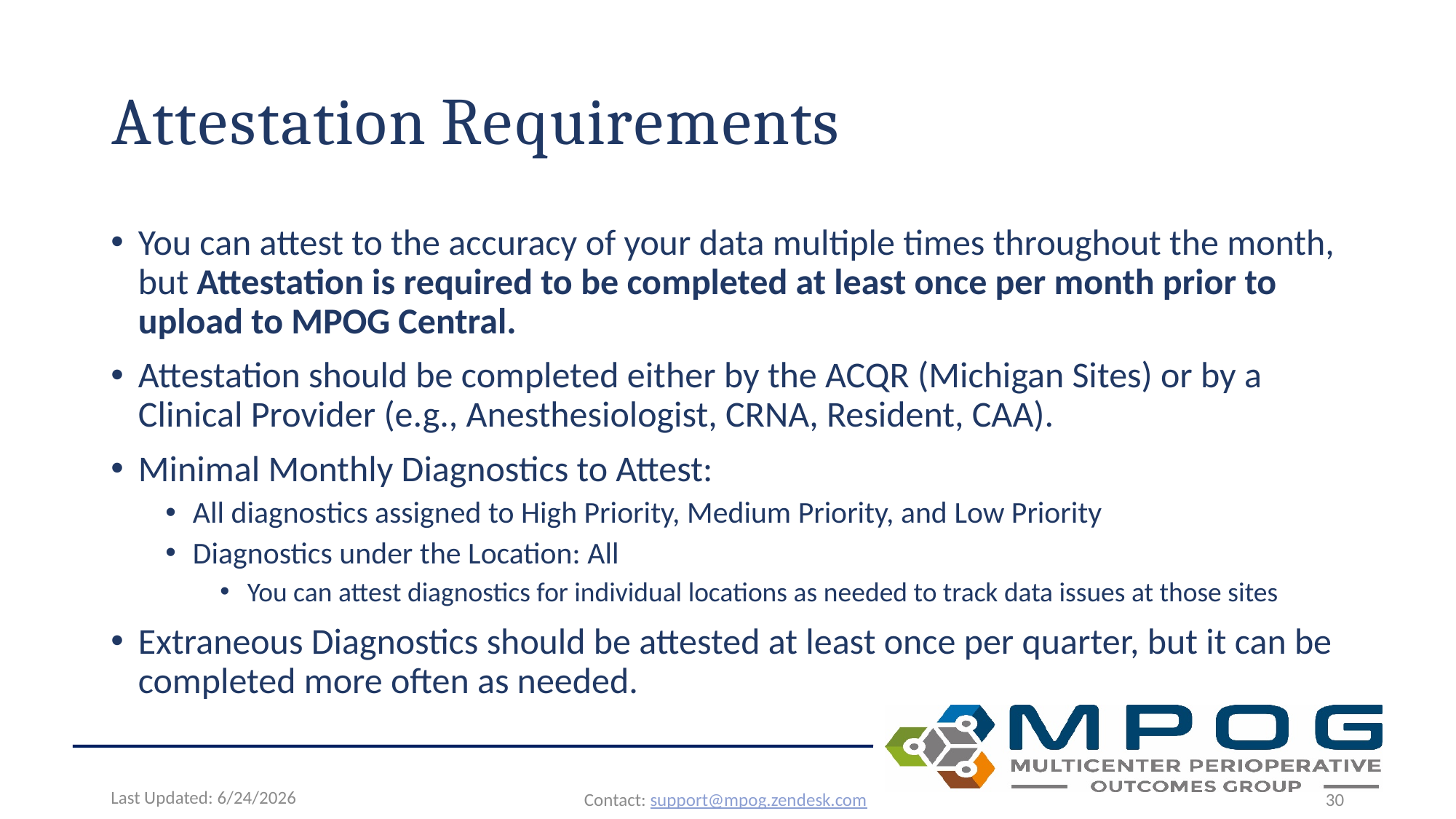

# Attestation Requirements
You can attest to the accuracy of your data multiple times throughout the month, but Attestation is required to be completed at least once per month prior to upload to MPOG Central.
Attestation should be completed either by the ACQR (Michigan Sites) or by a Clinical Provider (e.g., Anesthesiologist, CRNA, Resident, CAA).
Minimal Monthly Diagnostics to Attest:
All diagnostics assigned to High Priority, Medium Priority, and Low Priority
Diagnostics under the Location: All
You can attest diagnostics for individual locations as needed to track data issues at those sites
Extraneous Diagnostics should be attested at least once per quarter, but it can be completed more often as needed.
Last Updated: 6/24/2026
Contact: support@mpog.zendesk.com
30